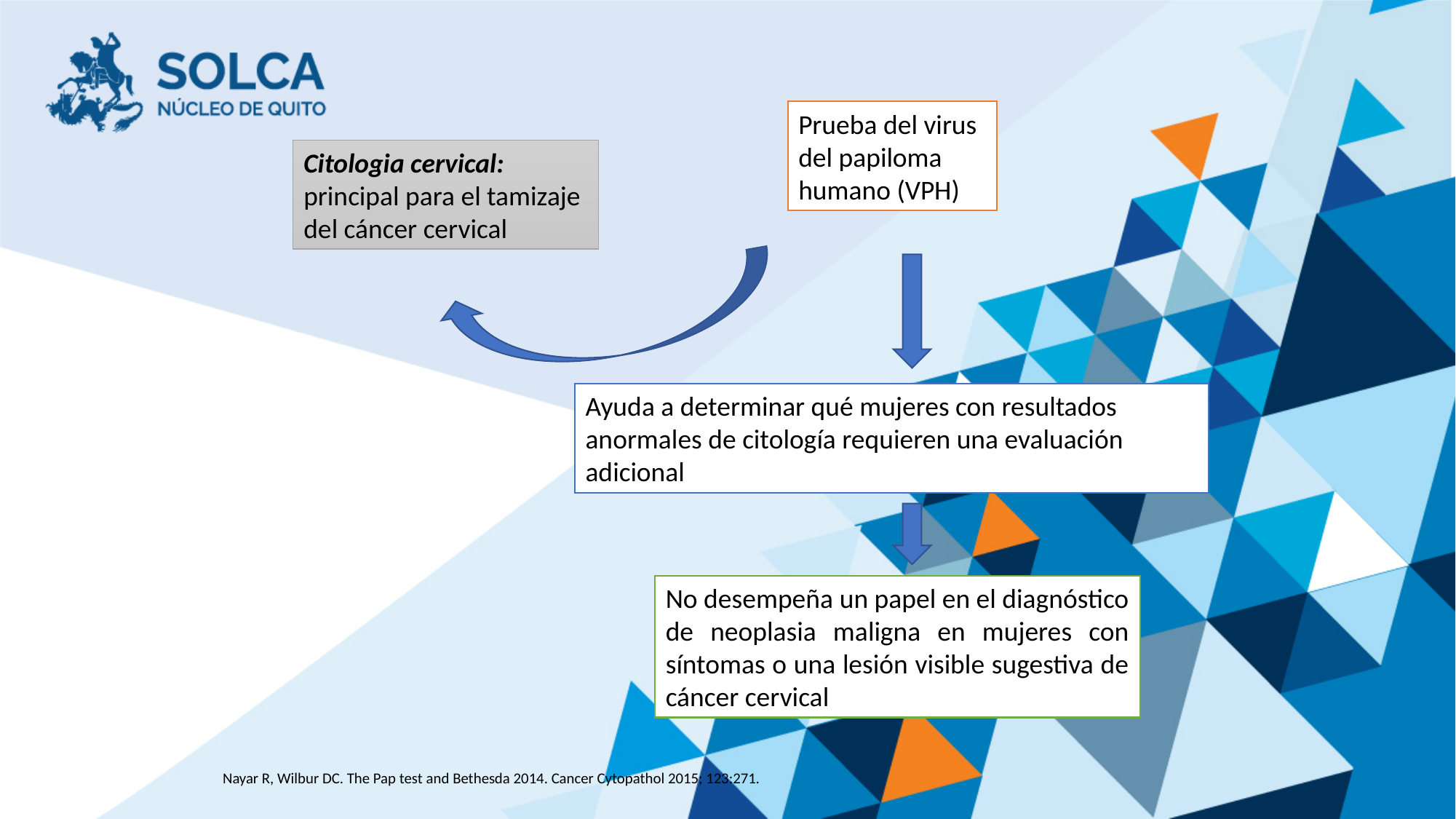

Prueba del virus del papiloma humano (VPH)
Citologia cervical:
principal para el tamizaje del cáncer cervical

Ayuda a determinar qué mujeres con resultados anormales de citología requieren una evaluación adicional

No desempeña un papel en el diagnóstico de neoplasia maligna en mujeres con síntomas o una lesión visible sugestiva de cáncer cervical
Nayar R, Wilbur DC. The Pap test and Bethesda 2014. Cancer Cytopathol 2015; 123:271.